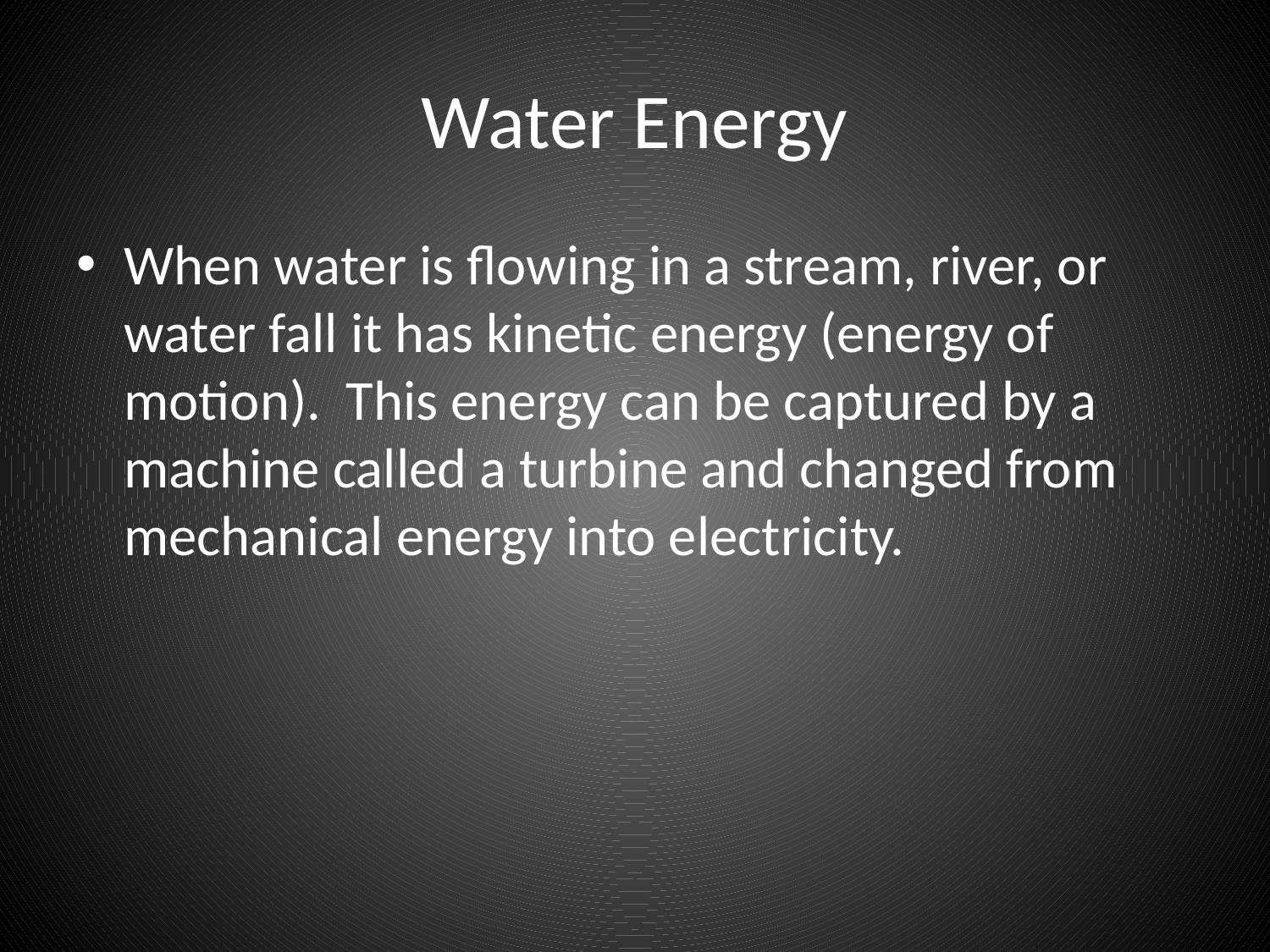

# Water Energy
When water is flowing in a stream, river, or water fall it has kinetic energy (energy of motion).  This energy can be captured by a machine called a turbine and changed from mechanical energy into electricity.